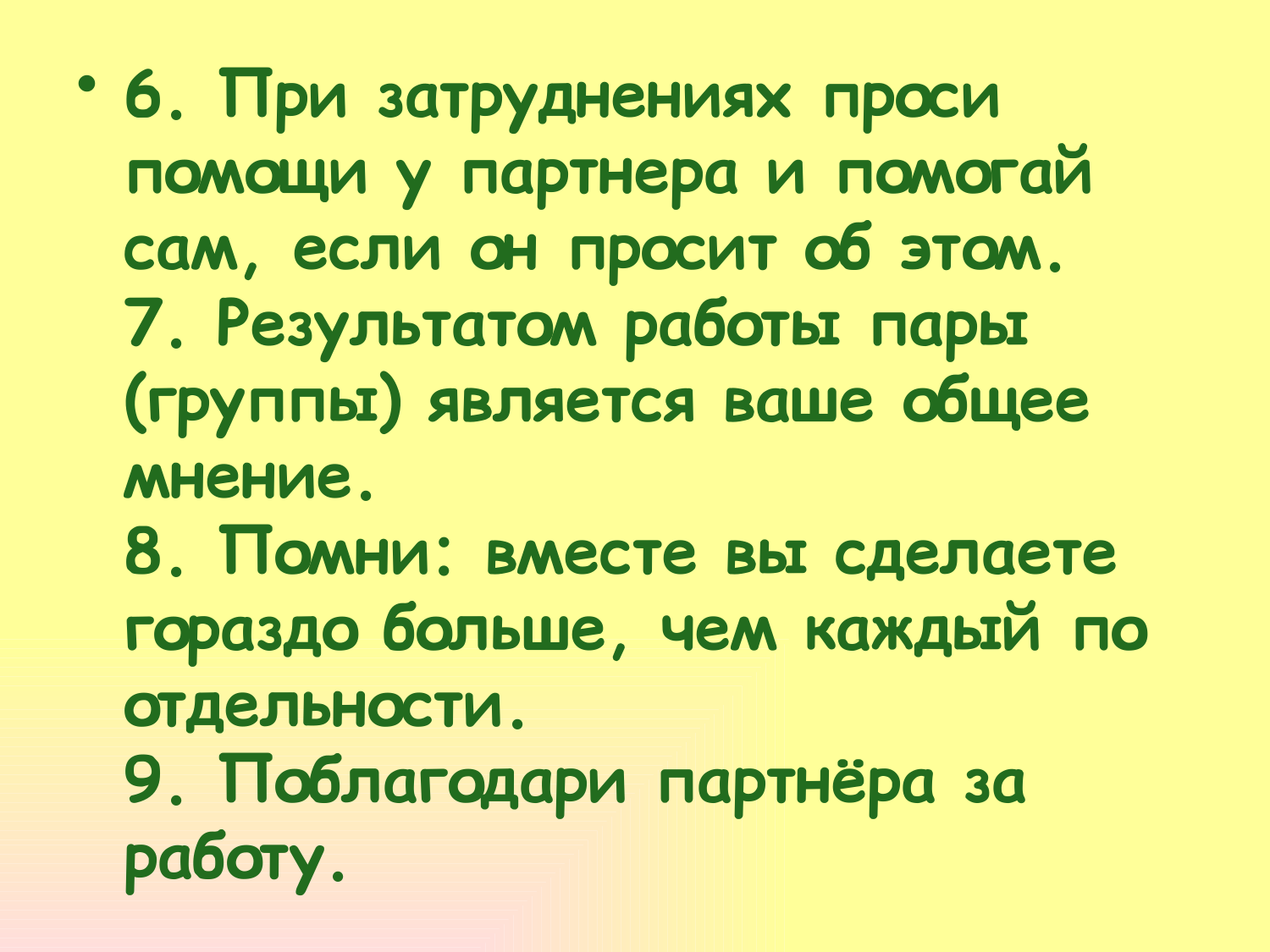

#
6. При затруднениях проси помощи у партнера и помогай сам, если он просит об этом.
7. Результатом работы пары (группы) является ваше общее мнение.
8. Помни: вместе вы сделаете гораздо больше, чем каждый по отдельности.
9. Поблагодари партнёра за работу.